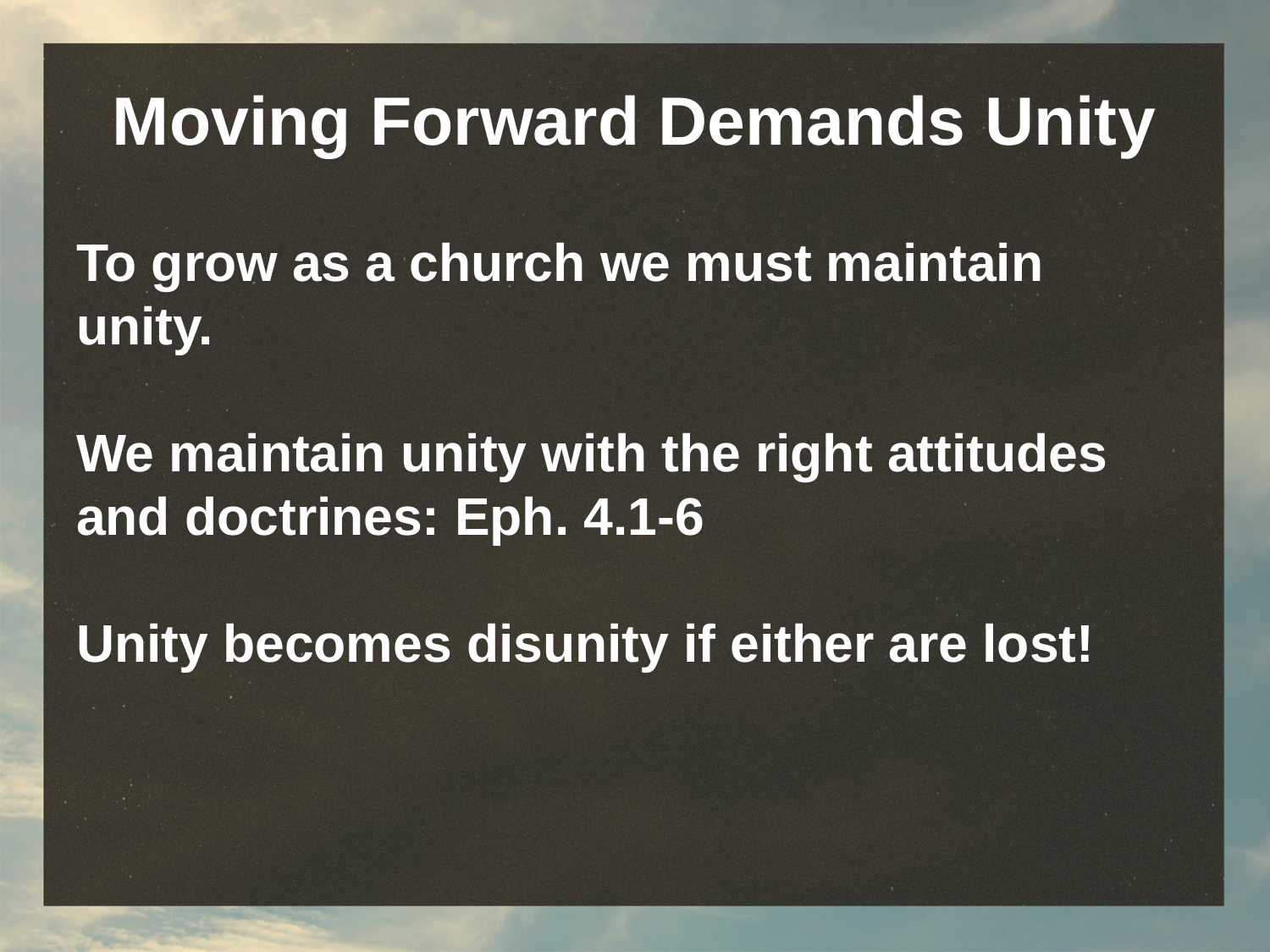

# Moving Forward Demands Unity
To grow as a church we must maintain unity.

We maintain unity with the right attitudes and doctrines: Eph. 4.1-6

Unity becomes disunity if either are lost!